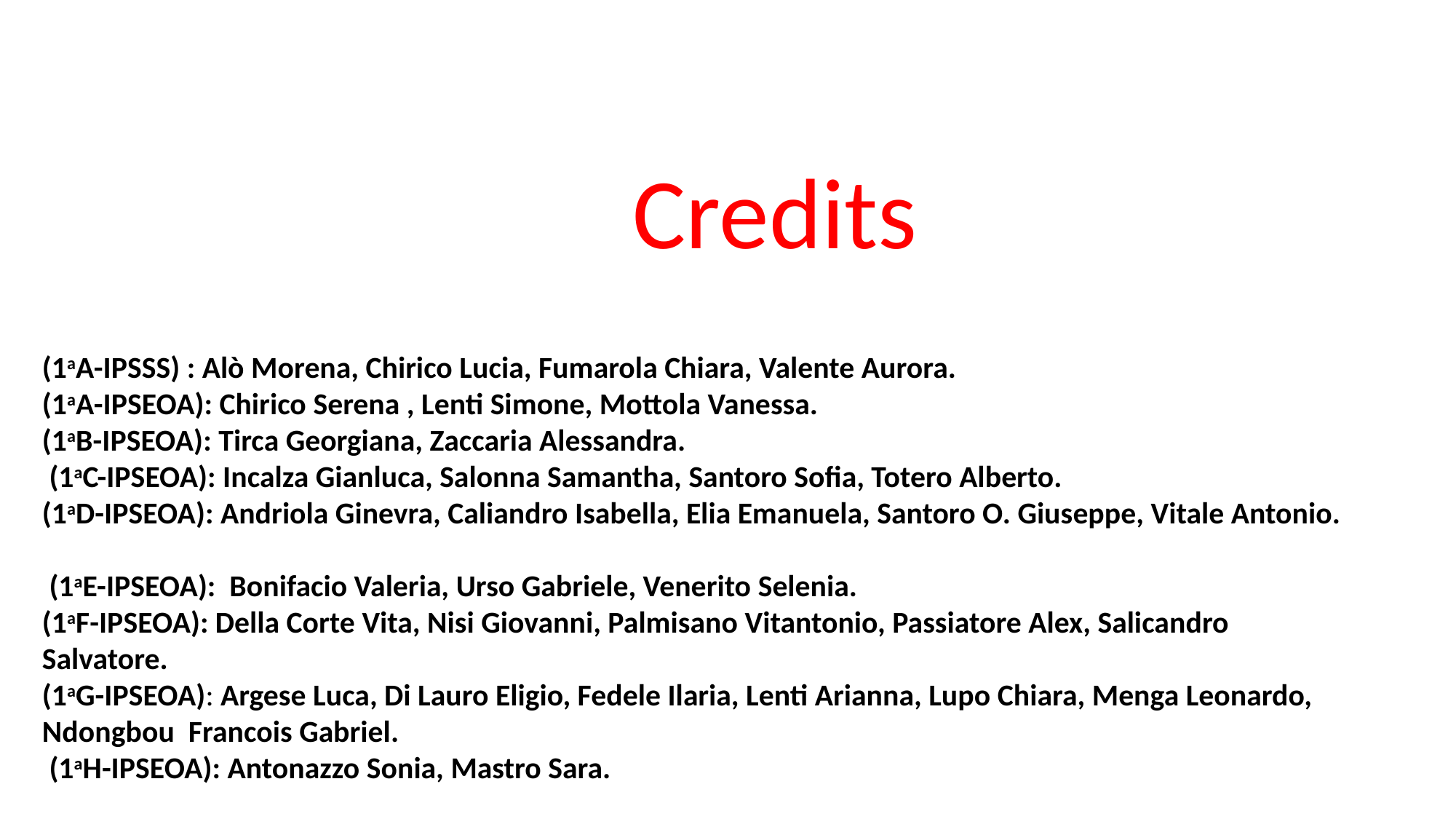

Credits
(1aA-IPSSS) : Alò Morena, Chirico Lucia, Fumarola Chiara, Valente Aurora.
(1aA-IPSEOA): Chirico Serena , Lenti Simone, Mottola Vanessa.
(1aB-IPSEOA): Tirca Georgiana, Zaccaria Alessandra.
 (1aC-IPSEOA): Incalza Gianluca, Salonna Samantha, Santoro Sofia, Totero Alberto.
(1aD-IPSEOA): Andriola Ginevra, Caliandro Isabella, Elia Emanuela, Santoro O. Giuseppe, Vitale Antonio.
 (1aE-IPSEOA):  Bonifacio Valeria, Urso Gabriele, Venerito Selenia.
(1aF-IPSEOA): Della Corte Vita, Nisi Giovanni, Palmisano Vitantonio, Passiatore Alex, Salicandro Salvatore.
(1aG-IPSEOA): Argese Luca, Di Lauro Eligio, Fedele Ilaria, Lenti Arianna, Lupo Chiara, Menga Leonardo, Ndongbou  Francois Gabriel.
 (1aH-IPSEOA): Antonazzo Sonia, Mastro Sara.